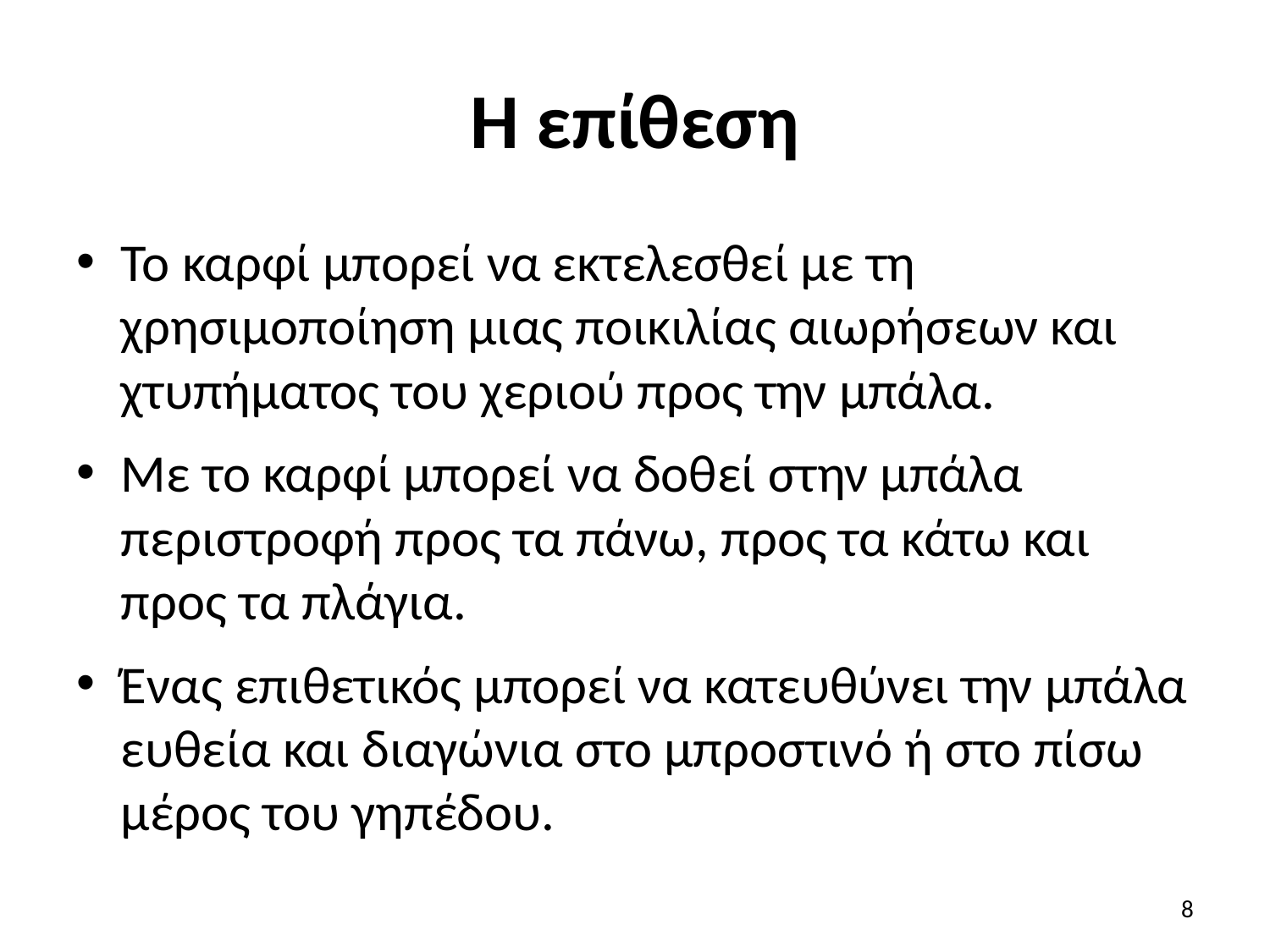

# Η επίθεση
Το καρφί μπορεί να εκτελεσθεί με τη χρησιμοποίηση μιας ποικιλίας αιωρήσεων και χτυπήματος του χεριού προς την μπάλα.
Με το καρφί μπορεί να δοθεί στην μπάλα περιστροφή προς τα πάνω, προς τα κάτω και προς τα πλάγια.
Ένας επιθετικός μπορεί να κατευθύνει την μπάλα ευθεία και διαγώνια στο μπροστινό ή στο πίσω μέρος του γηπέδου.
8